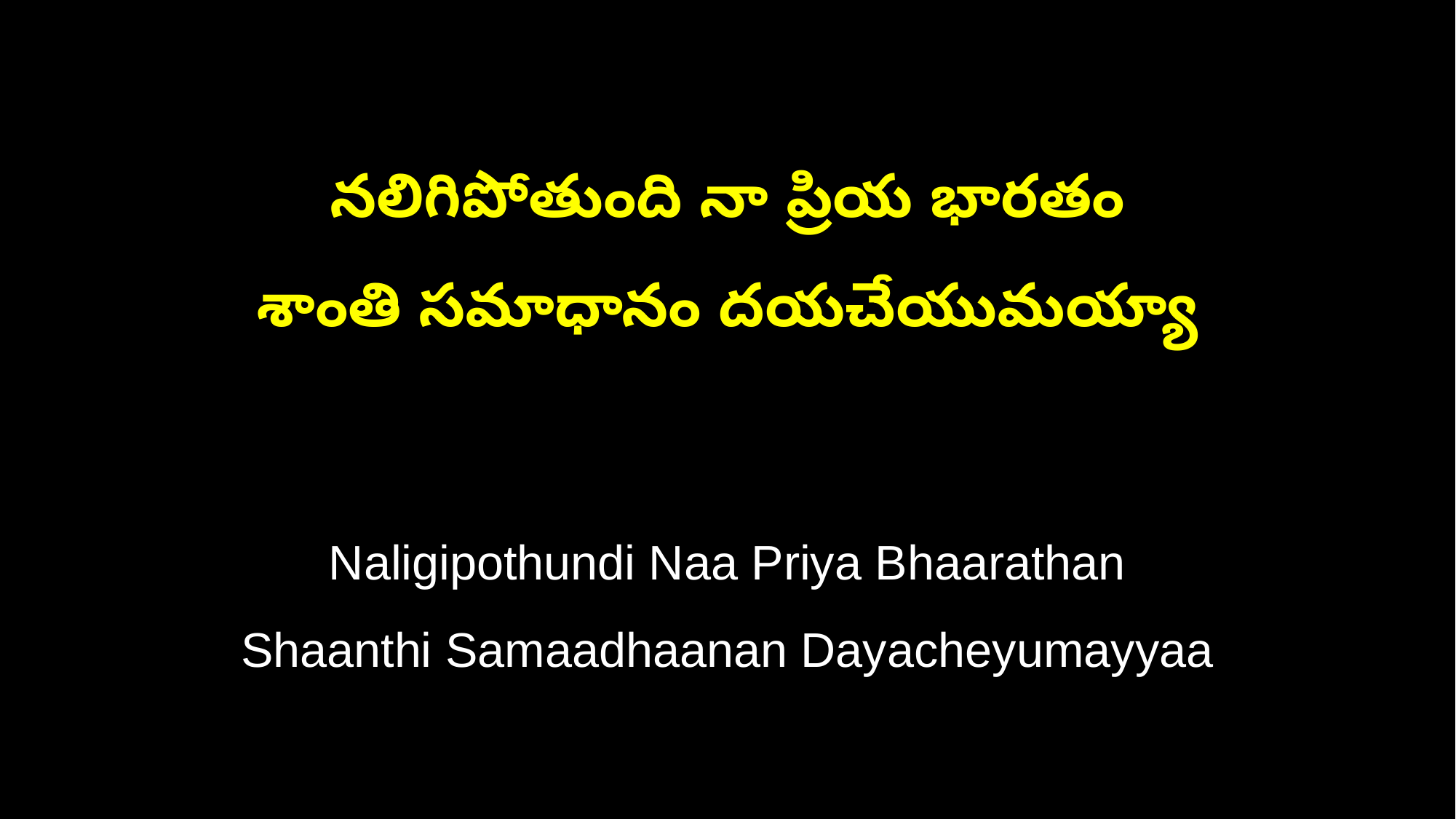

నలిగిపోతుంది నా ప్రియ భారతం
శాంతి సమాధానం దయచేయుమయ్యా
Naligipothundi Naa Priya Bhaarathan
Shaanthi Samaadhaanan Dayacheyumayyaa